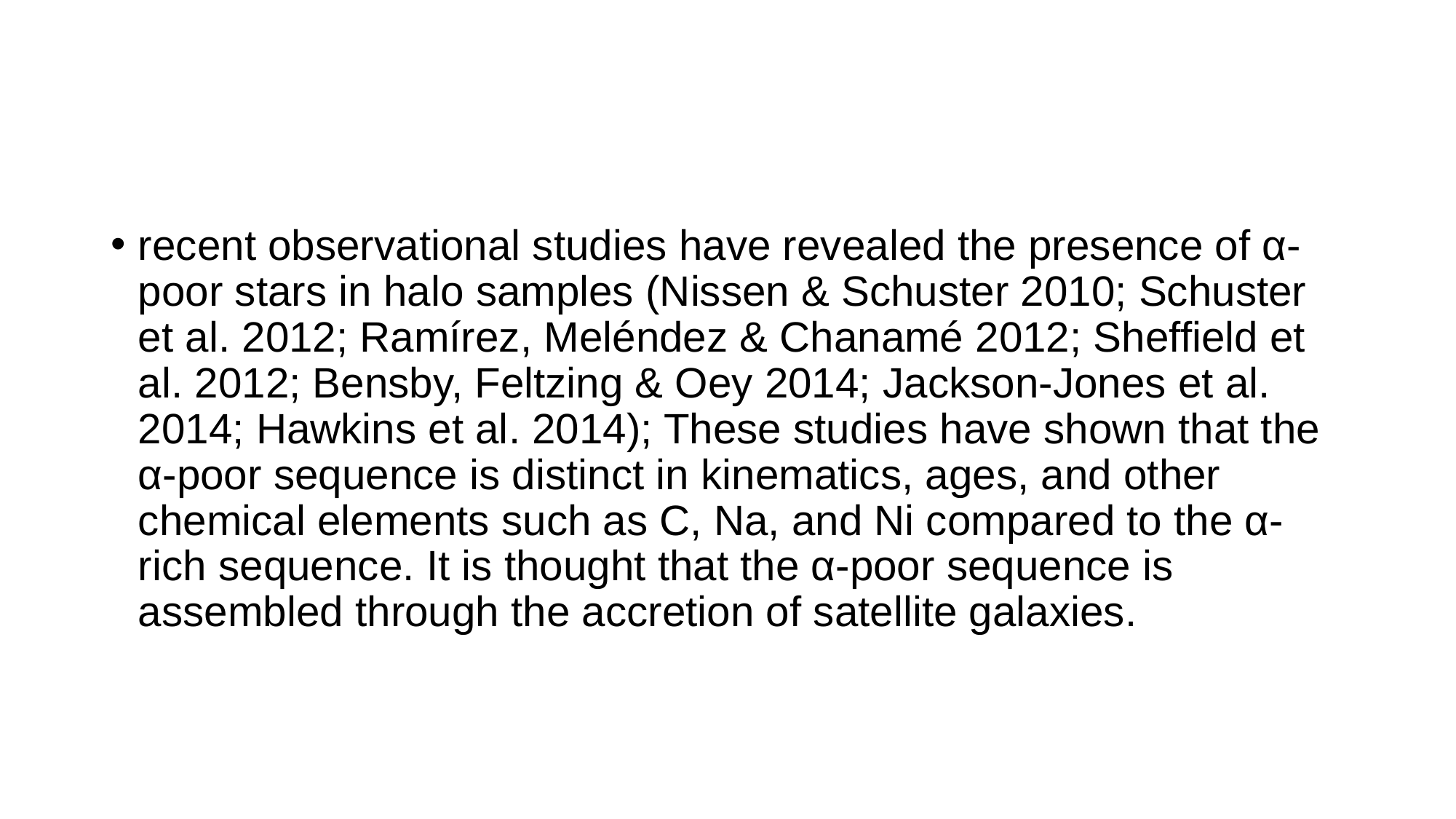

#
recent observational studies have revealed the presence of α-poor stars in halo samples (Nissen & Schuster 2010; Schuster et al. 2012; Ramírez, Meléndez & Chanamé 2012; Sheffield et al. 2012; Bensby, Feltzing & Oey 2014; Jackson-Jones et al. 2014; Hawkins et al. 2014); These studies have shown that the α-poor sequence is distinct in kinematics, ages, and other chemical elements such as C, Na, and Ni compared to the α-rich sequence. It is thought that the α-poor sequence is assembled through the accretion of satellite galaxies.